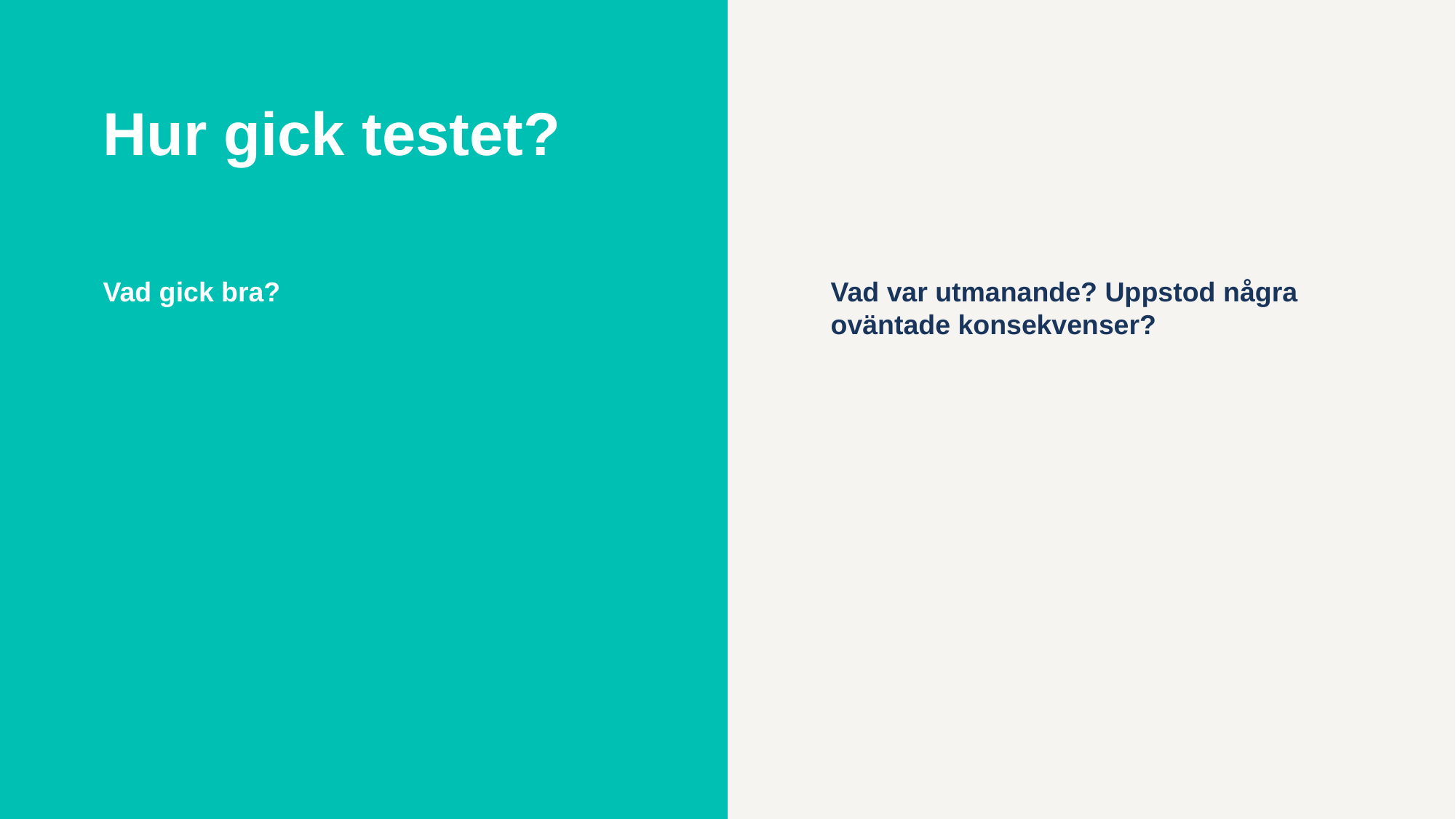

# Hur gick testet?
Vad gick bra?
Vad var utmanande? Uppstod några oväntade konsekvenser?